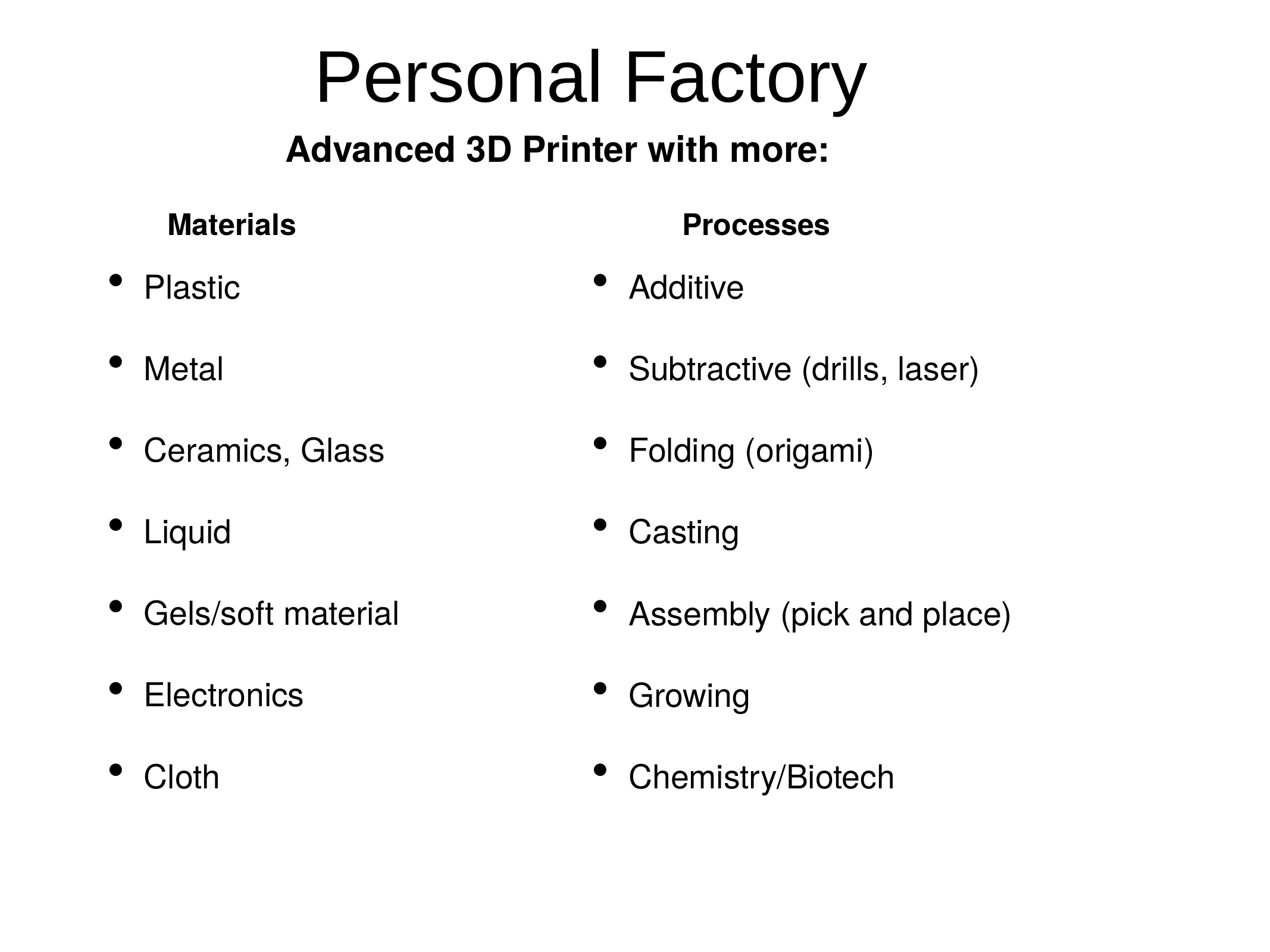

# Personal Factory
Advanced 3D Printer with more:
Materials
Processes
Plastic
Metal
Ceramics, Glass
Liquid
Gels/soft material
Electronics
Cloth
Additive
Subtractive (drills, laser)
Folding (origami)
Casting
Assembly (pick and place)
Growing
Chemistry/Biotech